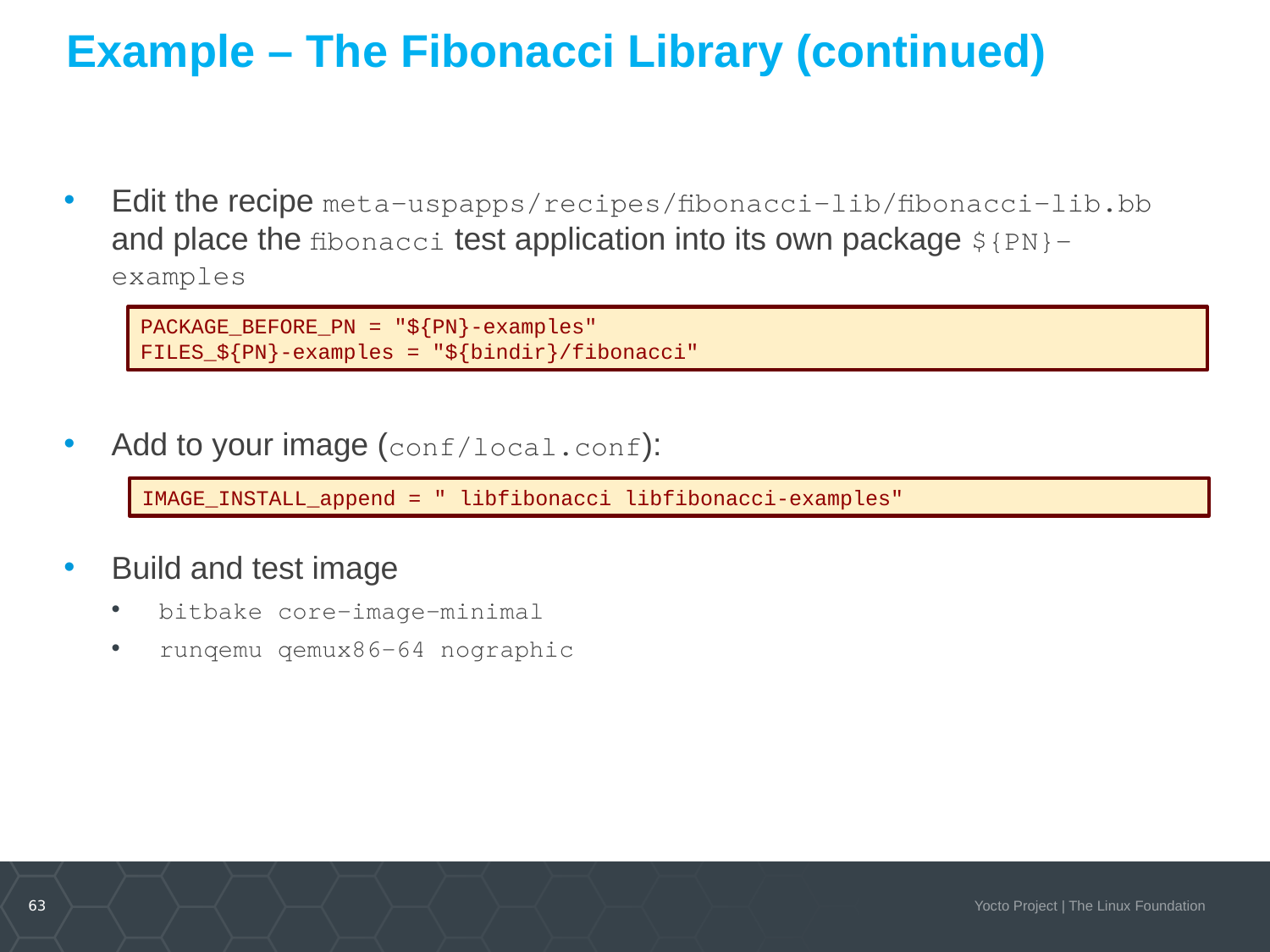

# Example – The Fibonacci Library (continued)

Edit the recipe meta-uspapps/recipes/fibonacci-lib/fibonacci-lib.bb and place the fibonacci test application into its own package ${PN}-examples

Add to your image (conf/local.conf):

Build and test image
bitbake core-image-minimal
runqemu qemux86-64 nographic
PACKAGE_BEFORE_PN = "${PN}-examples"
FILES_${PN}-examples = "${bindir}/fibonacci"
IMAGE_INSTALL_append = " libfibonacci libfibonacci-examples"